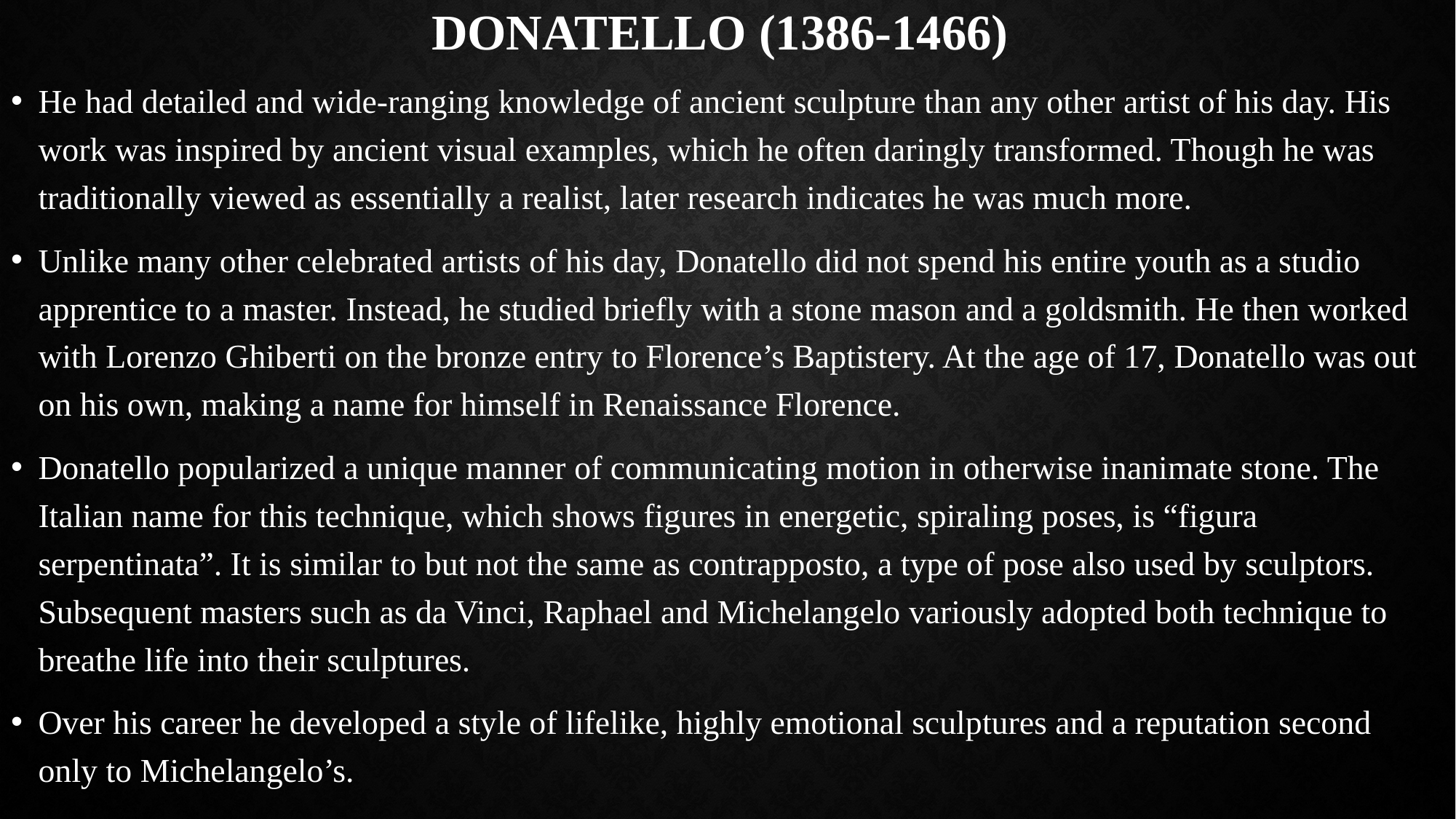

# Donatello (1386-1466)
He had detailed and wide-ranging knowledge of ancient sculpture than any other artist of his day. His work was inspired by ancient visual examples, which he often daringly transformed. Though he was traditionally viewed as essentially a realist, later research indicates he was much more.
Unlike many other celebrated artists of his day, Donatello did not spend his entire youth as a studio apprentice to a master. Instead, he studied briefly with a stone mason and a goldsmith. He then worked with Lorenzo Ghiberti on the bronze entry to Florence’s Baptistery. At the age of 17, Donatello was out on his own, making a name for himself in Renaissance Florence.
Donatello popularized a unique manner of communicating motion in otherwise inanimate stone. The Italian name for this technique, which shows figures in energetic, spiraling poses, is “figura serpentinata”. It is similar to but not the same as contrapposto, a type of pose also used by sculptors. Subsequent masters such as da Vinci, Raphael and Michelangelo variously adopted both technique to breathe life into their sculptures.
Over his career he developed a style of lifelike, highly emotional sculptures and a reputation second only to Michelangelo’s.